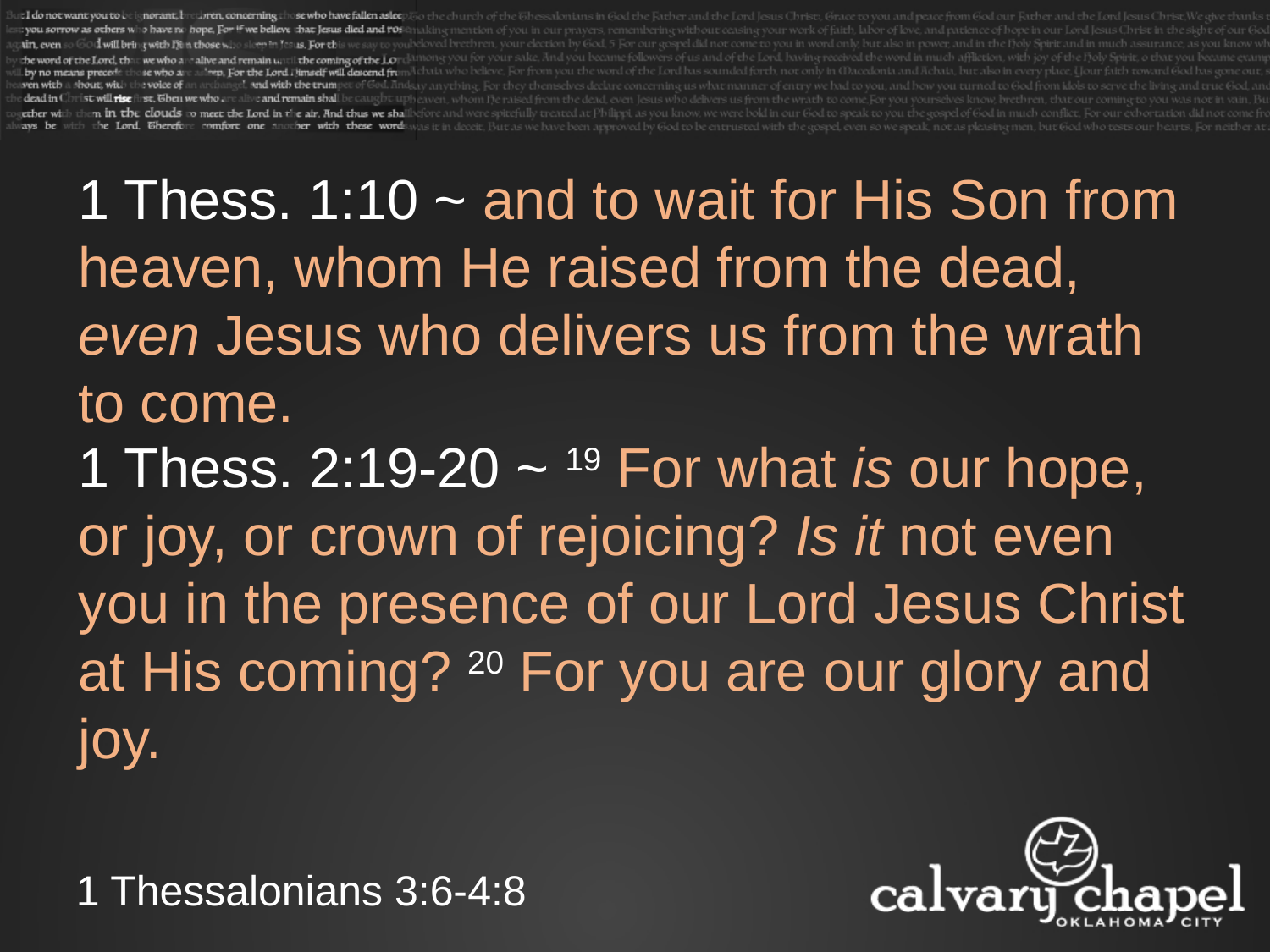

1 Thess. 1:10 ~ and to wait for His Son from heaven, whom He raised from the dead, even Jesus who delivers us from the wrath to come.
1 Thess. 2:19-20 ~ 19 For what is our hope, or joy, or crown of rejoicing? Is it not even you in the presence of our Lord Jesus Christ at His coming? 20 For you are our glory and joy.
1 Thessalonians 3:6-4:8